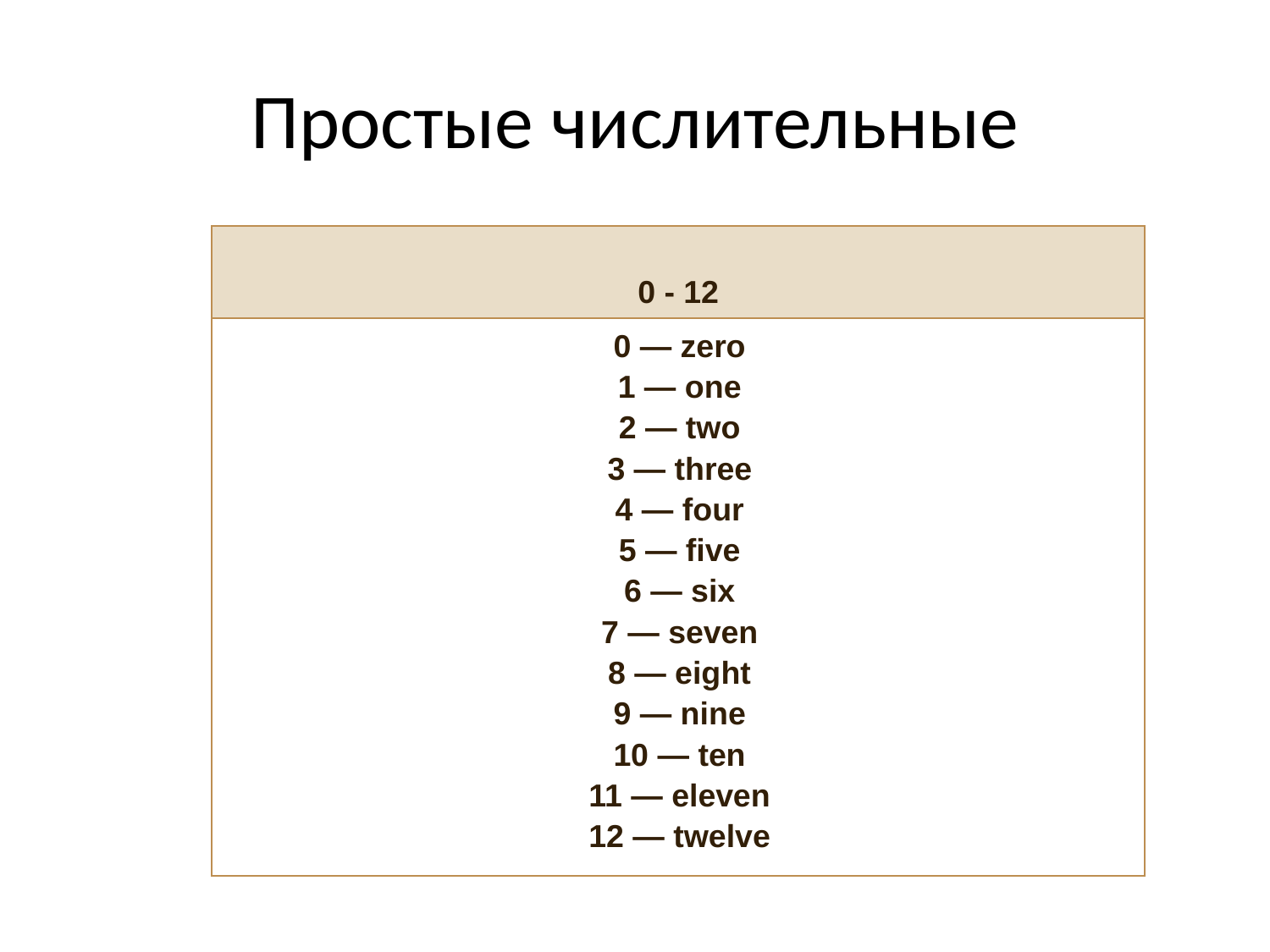

# Простые числительные
| 0 - 12 |
| --- |
| 0 — zero 1 — one 2 — two 3 — three 4 — four 5 — five 6 — six 7 — seven 8 — eight 9 — nine 10 — ten 11 — eleven 12 — twelve |